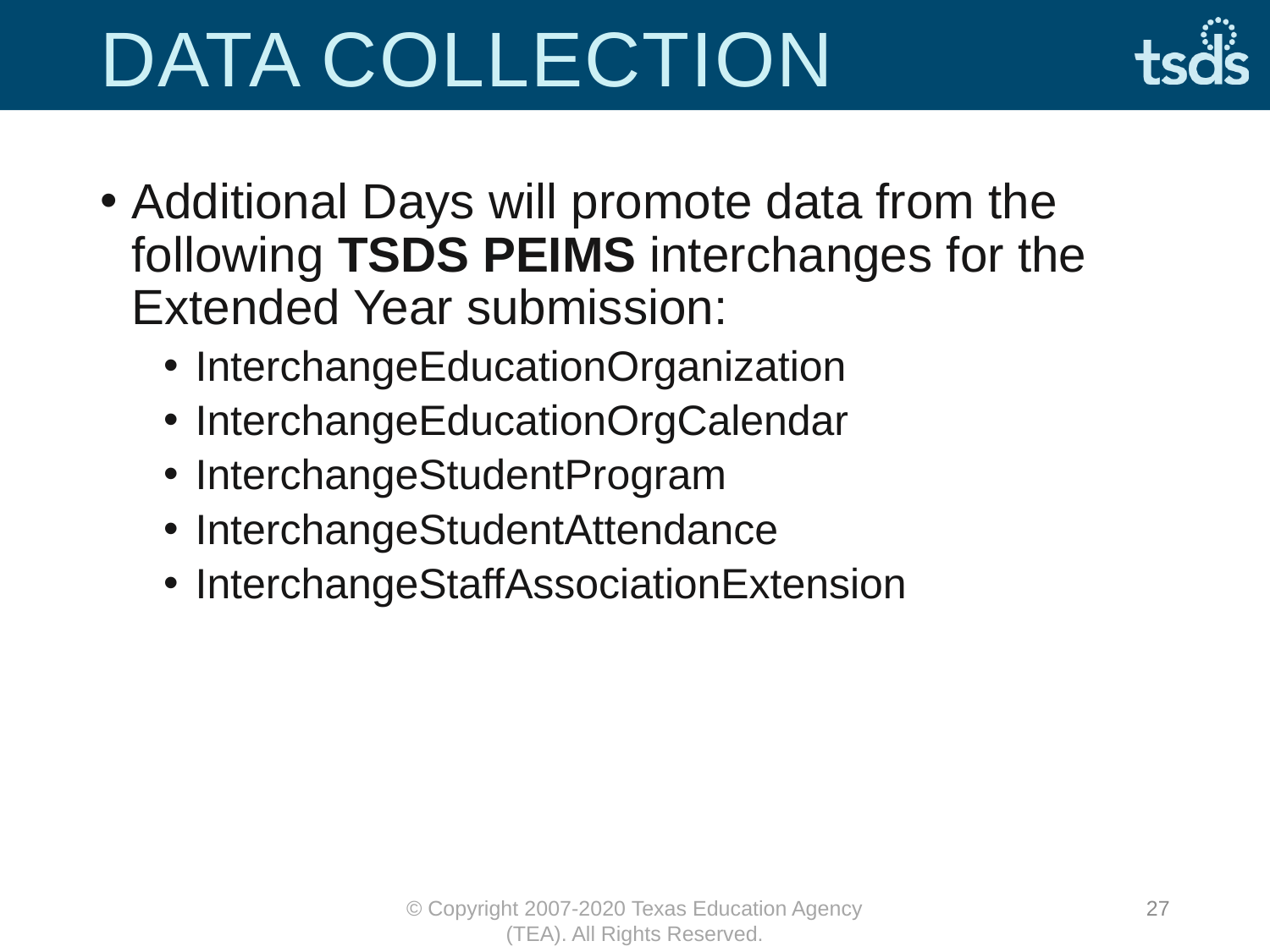

# Data collection
Additional Days will promote data from the following TSDS PEIMS interchanges for the Extended Year submission:
InterchangeEducationOrganization
InterchangeEducationOrgCalendar
InterchangeStudentProgram
InterchangeStudentAttendance
InterchangeStaffAssociationExtension

27